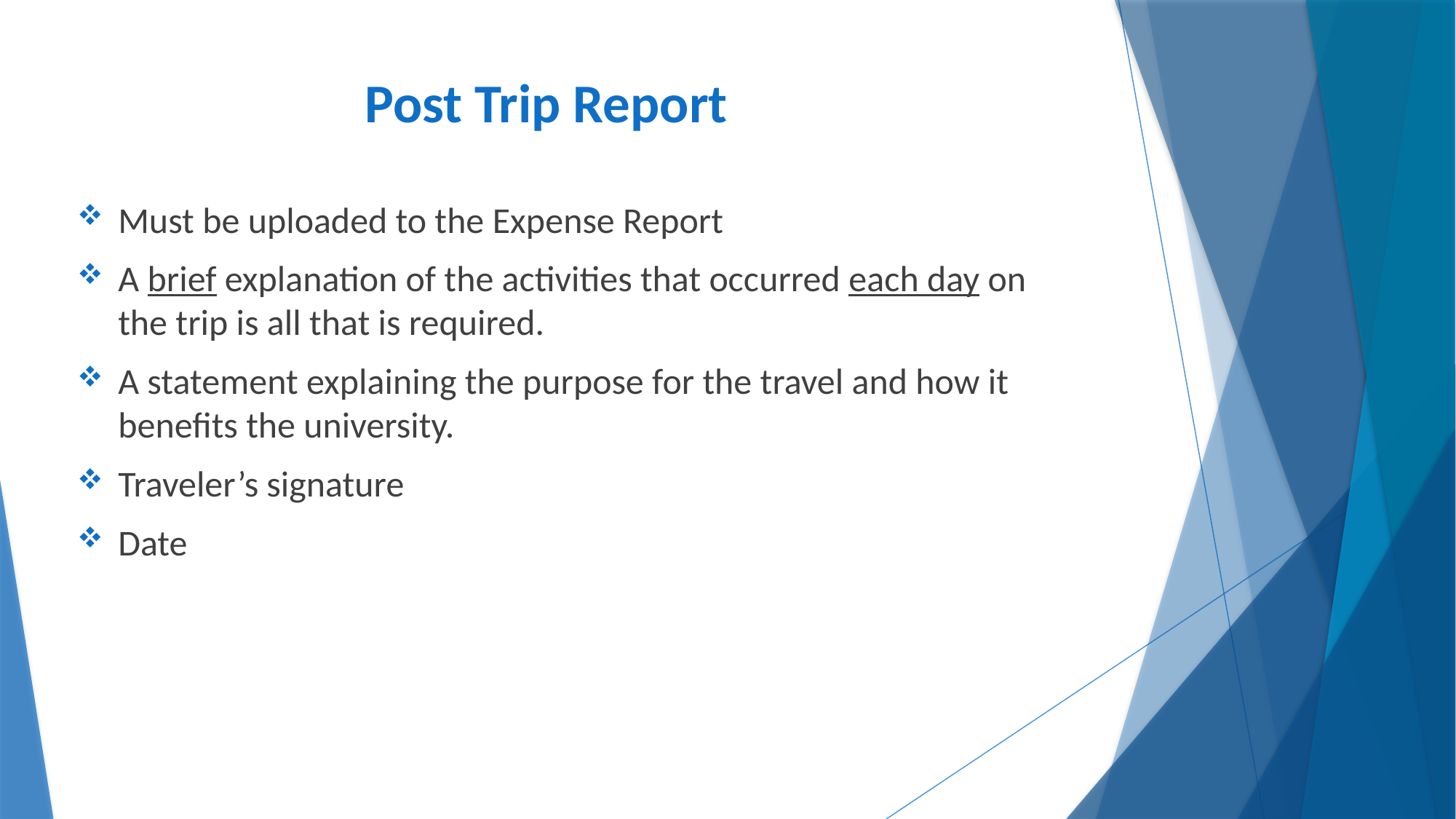

# Post Trip Report
Must be uploaded to the Expense Report
A brief explanation of the activities that occurred each day on the trip is all that is required.
A statement explaining the purpose for the travel and how it benefits the university.
Traveler’s signature
Date